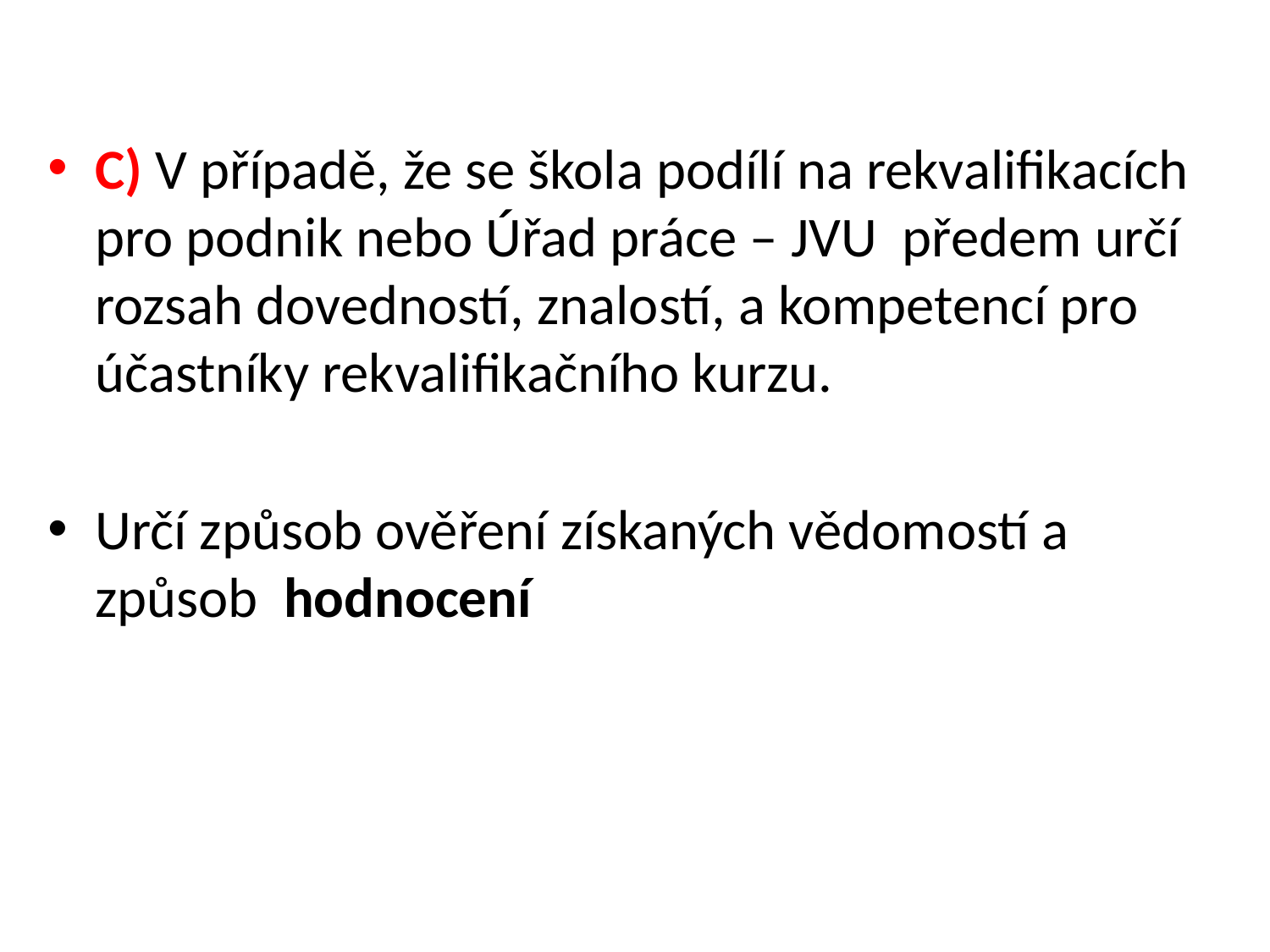

C) V případě, že se škola podílí na rekvalifikacích pro podnik nebo Úřad práce – JVU  předem určí rozsah dovedností, znalostí, a kompetencí pro účastníky rekvalifikačního kurzu.

Určí způsob ověření získaných vědomostí a způsob  hodnocení